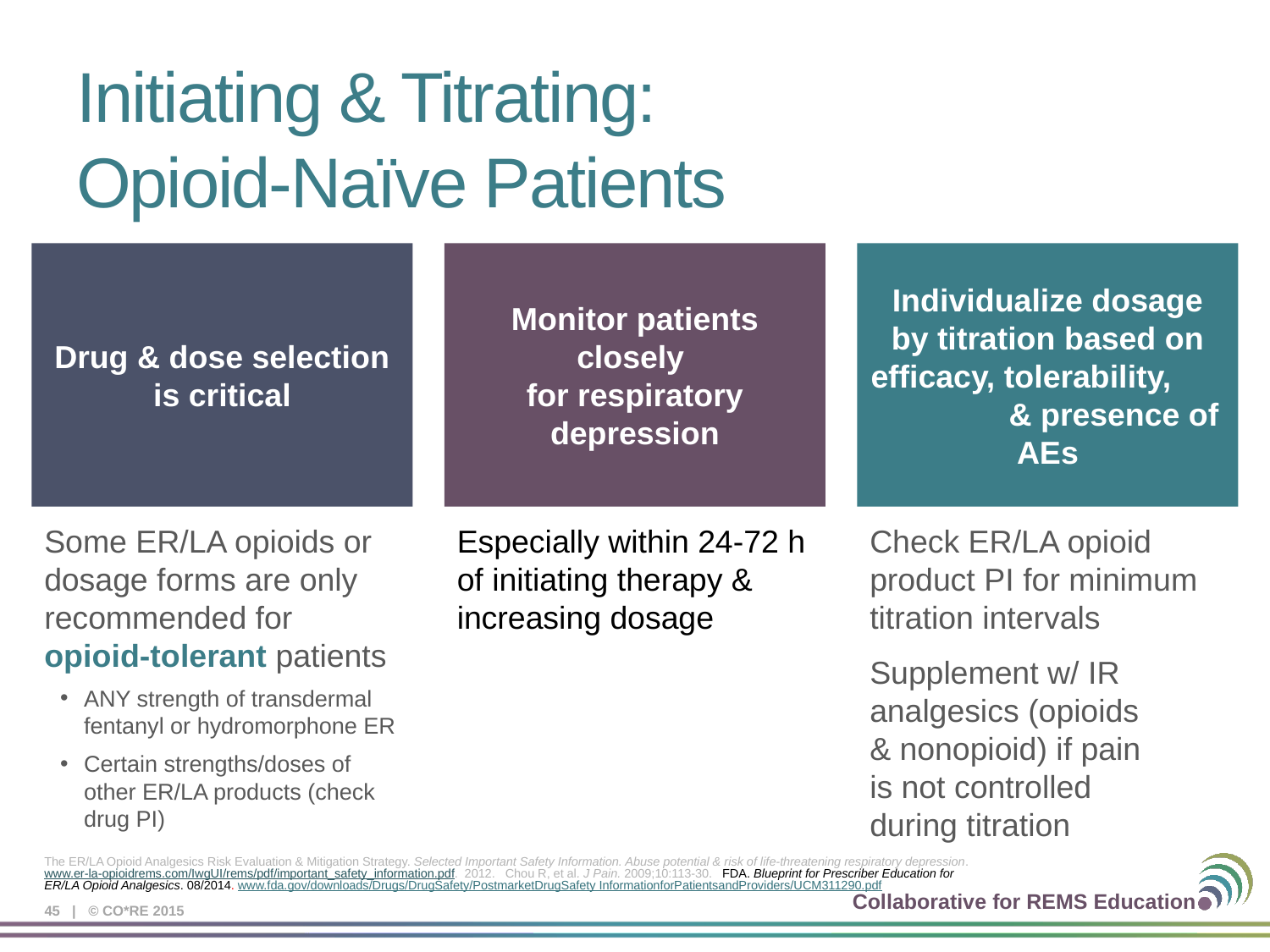

# Initiating & Titrating: Opioid-Naïve Patients
Drug & dose selection is critical
Monitor patients closely
for respiratory depression
Individualize dosage by titration based on efficacy, tolerability,                      & presence of AEs
Some ER/LA opioids or dosage forms are only recommended for opioid-tolerant patients
ANY strength of transdermal fentanyl or hydromorphone ER
Certain strengths/doses of other ER/LA products (check drug PI)
Especially within 24-72 h of initiating therapy & increasing dosage
Check ER/LA opioid product PI for minimum titration intervals
Supplement w/ IR analgesics (opioids
& nonopioid) if pain
is not controlled
during titration
The ER/LA Opioid Analgesics Risk Evaluation & Mitigation Strategy. Selected Important Safety Information. Abuse potential & risk of life-threatening respiratory depression.
www.er-la-opioidrems.com/IwgUI/rems/pdf/important_safety_information.pdf.  2012.   Chou R, et al. J Pain. 2009;10:113-30.   FDA. Blueprint for Prescriber Education for
ER/LA Opioid Analgesics. 08/2014. www.fda.gov/downloads/Drugs/DrugSafety/PostmarketDrugSafety InformationforPatientsandProviders/UCM311290.pdf
45   |   © CO*RE 2015